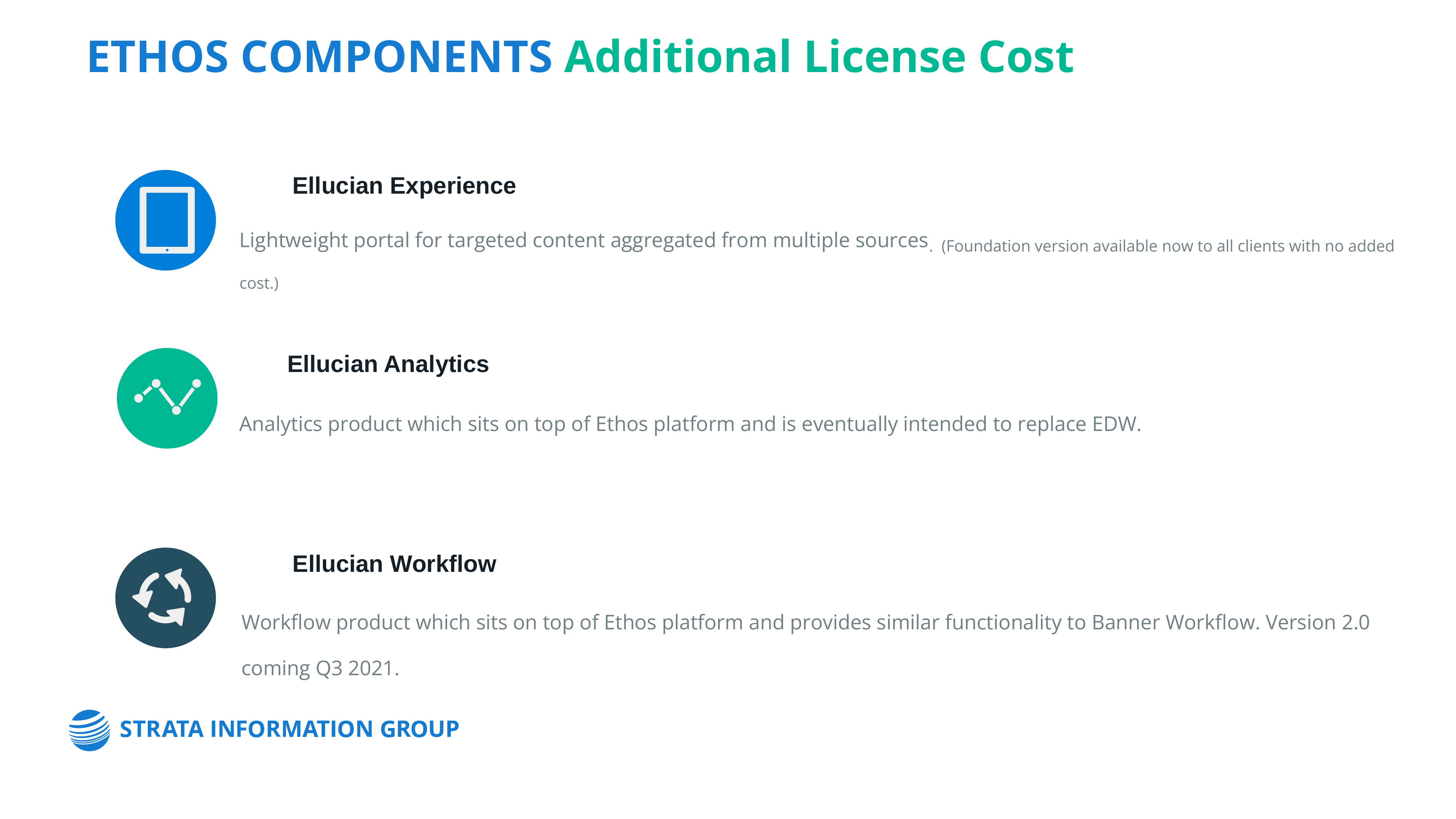

ETHOS COMPONENTS Additional License Cost
Ellucian Experience

Lightweight portal for targeted content aggregated from multiple sources.  (Foundation version available now to all clients with no added cost.)

Ellucian Analytics

Analytics product which sits on top of Ethos platform and is eventually intended to replace EDW.

Ellucian Workflow

Workflow product which sits on top of Ethos platform and provides similar functionality to Banner Workflow. Version 2.0 coming Q3 2021.